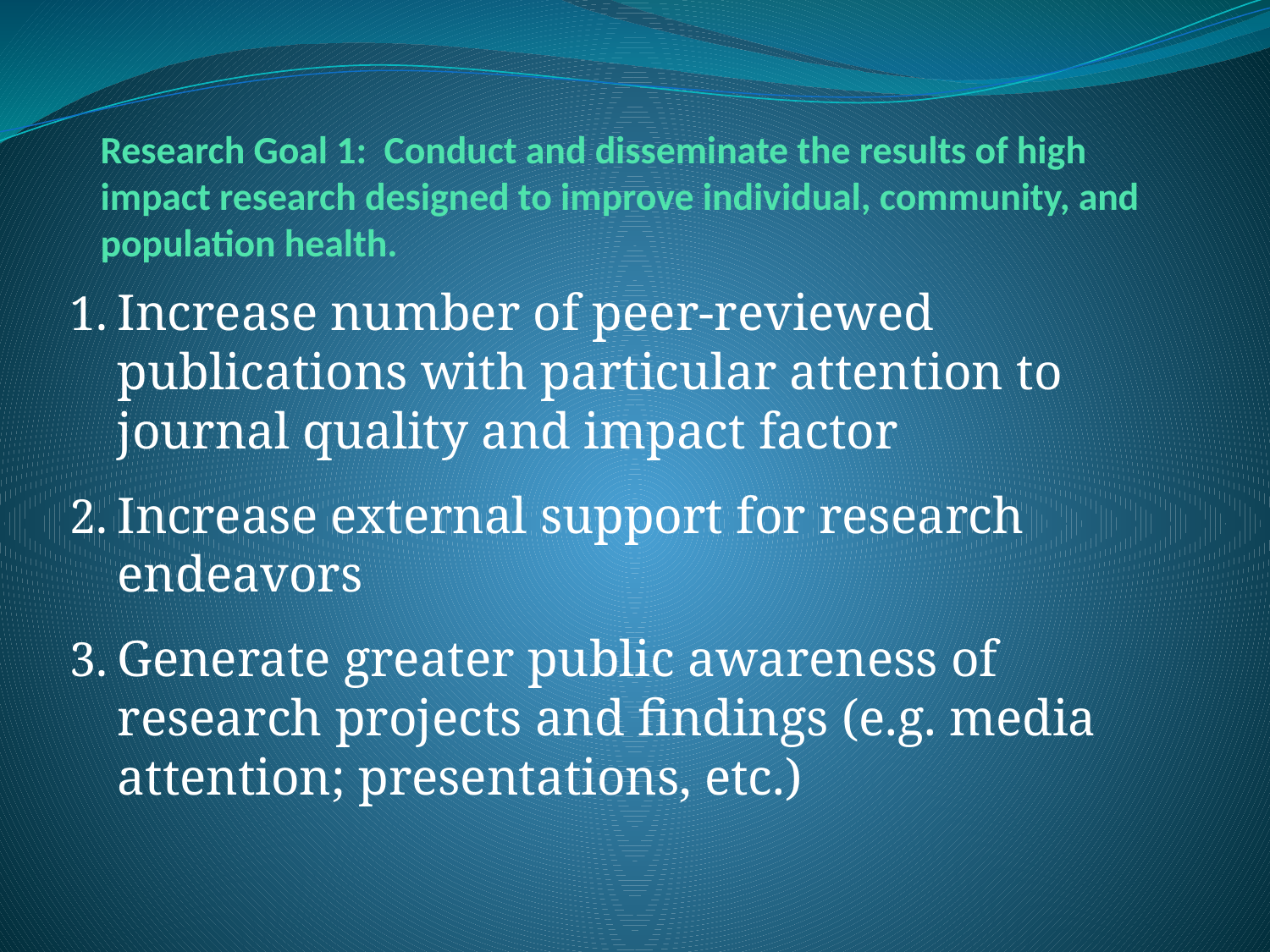

# Research Goal 1:  Conduct and disseminate the results of high impact research designed to improve individual, community, and population health.
Increase number of peer-reviewed publications with particular attention to journal quality and impact factor

Increase external support for research endeavors

Generate greater public awareness of research projects and findings (e.g. media attention; presentations, etc.)